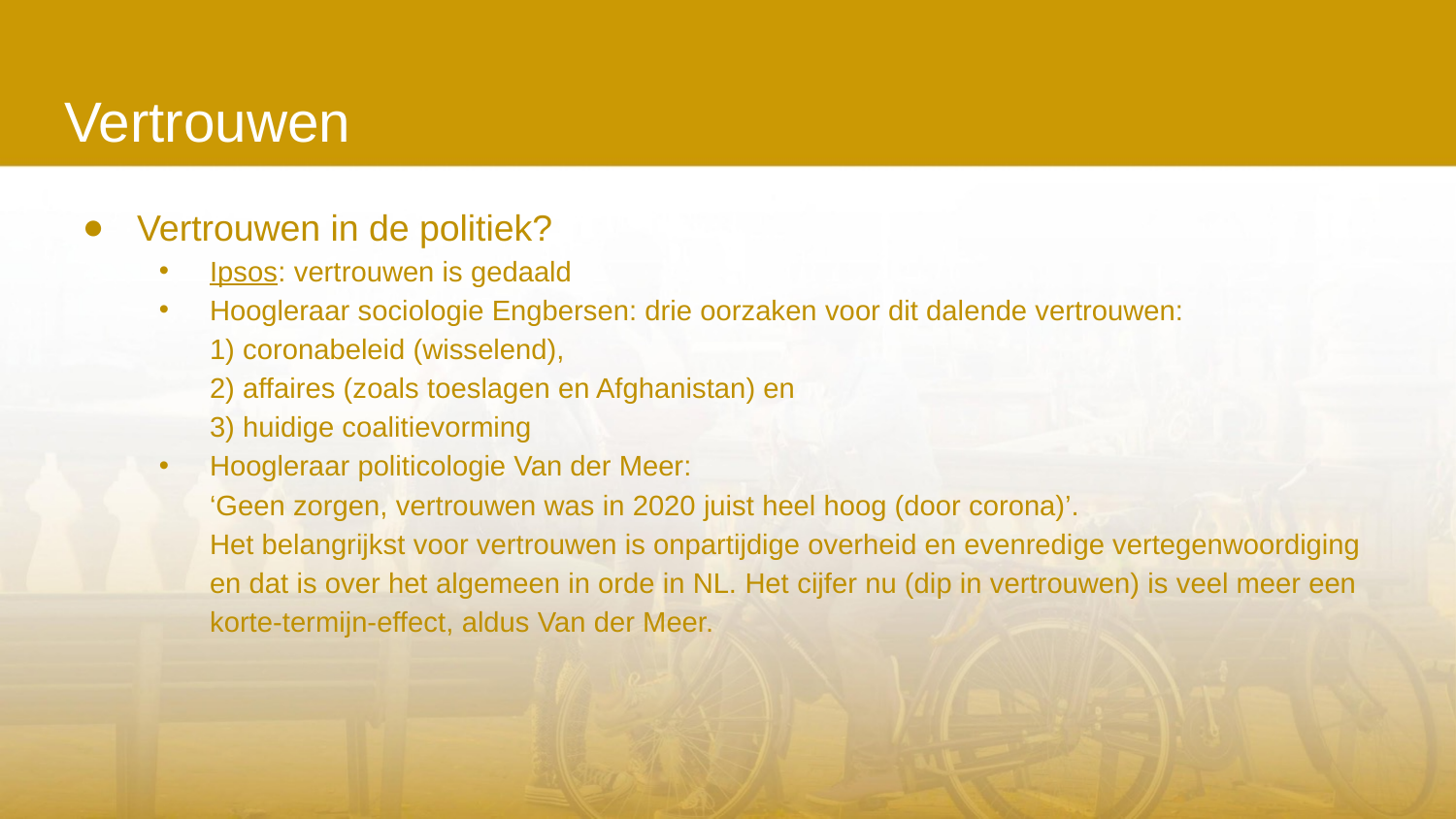

# Vertrouwen
Vertrouwen in de politiek?
Ipsos: vertrouwen is gedaald
Hoogleraar sociologie Engbersen: drie oorzaken voor dit dalende vertrouwen:
1) coronabeleid (wisselend),
2) affaires (zoals toeslagen en Afghanistan) en
3) huidige coalitievorming
Hoogleraar politicologie Van der Meer:
‘Geen zorgen, vertrouwen was in 2020 juist heel hoog (door corona)’.
Het belangrijkst voor vertrouwen is onpartijdige overheid en evenredige vertegenwoordiging en dat is over het algemeen in orde in NL. Het cijfer nu (dip in vertrouwen) is veel meer een korte-termijn-effect, aldus Van der Meer.